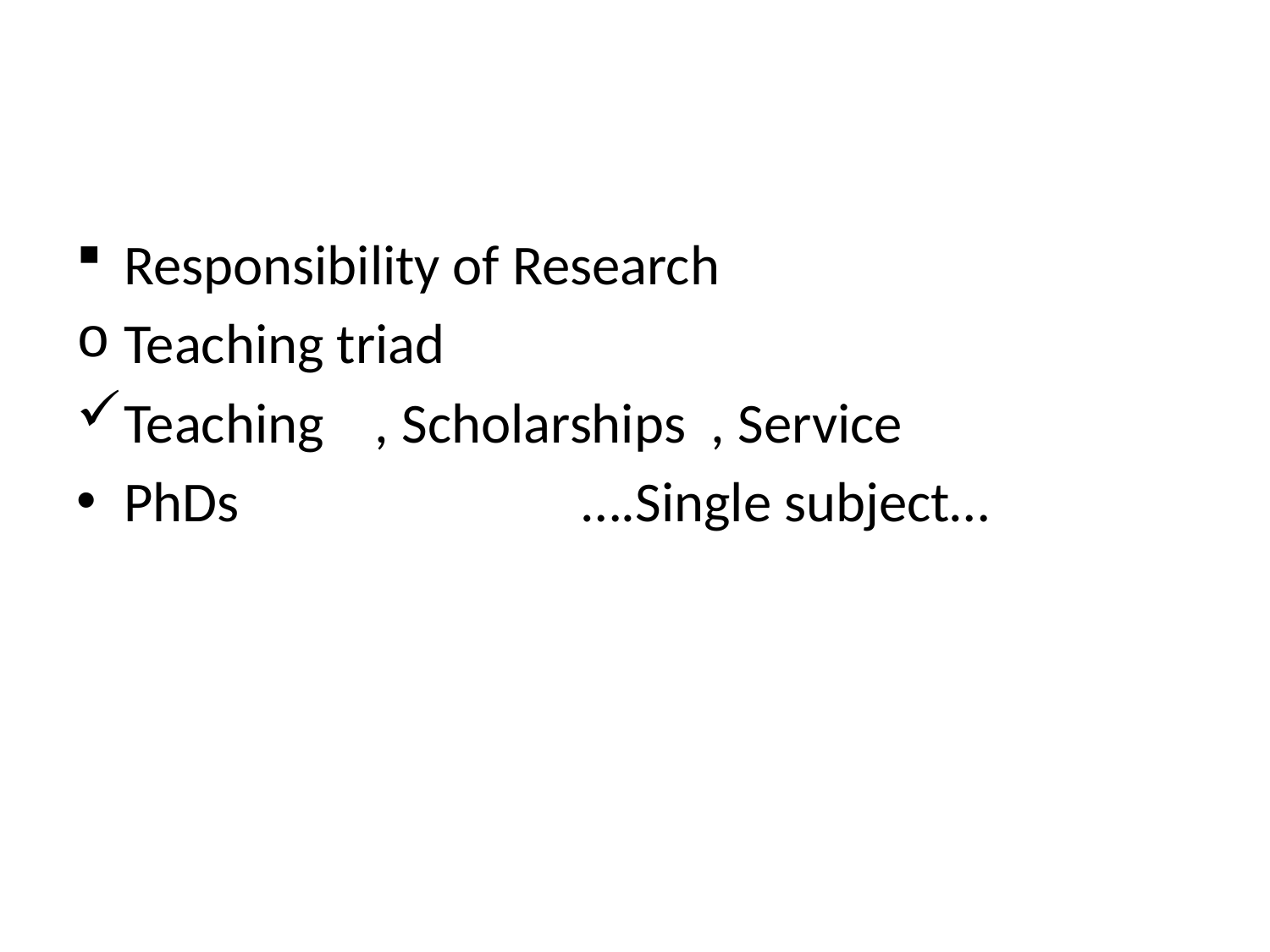

#
Responsibility of Research
Teaching triad
Teaching    , Scholarships  , Service
PhDs                           ….Single subject…